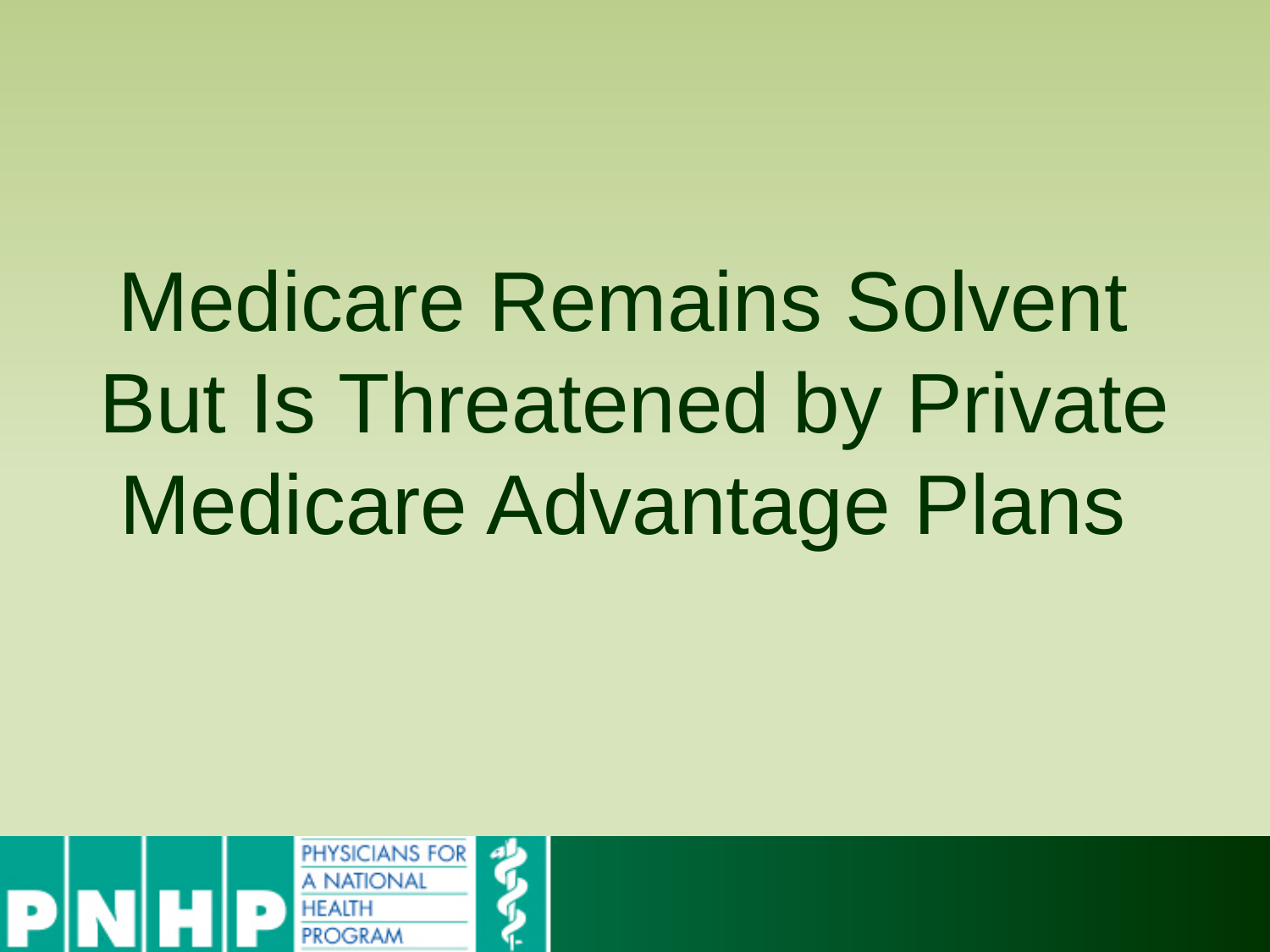

Medicare Remains Solvent
But Is Threatened by Private
Medicare Advantage Plans